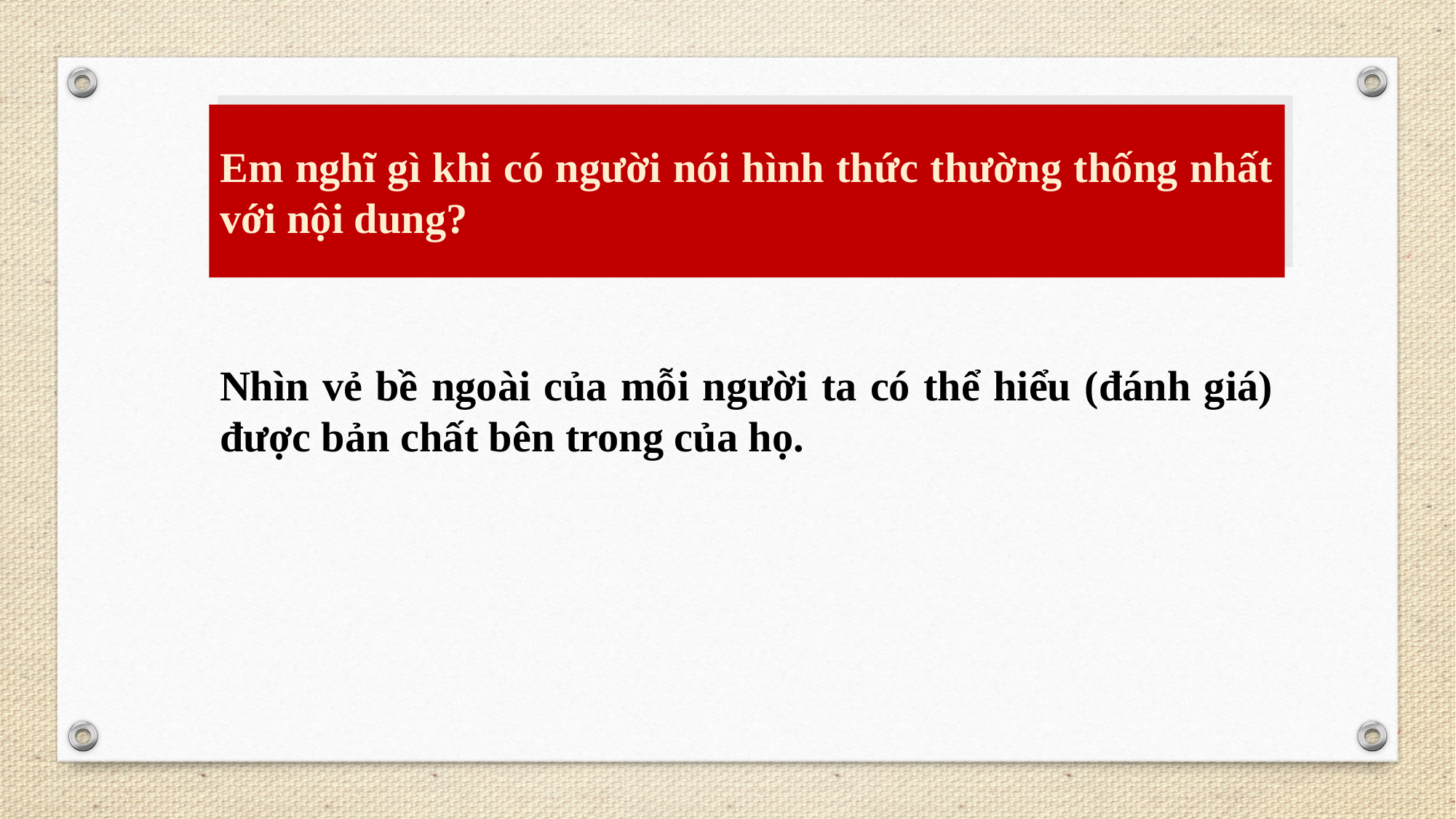

Em nghĩ gì khi có người nói hình thức thường thống nhất với nội dung?
Nhìn vẻ bề ngoài của mỗi người ta có thể hiểu (đánh giá) được bản chất bên trong của họ.